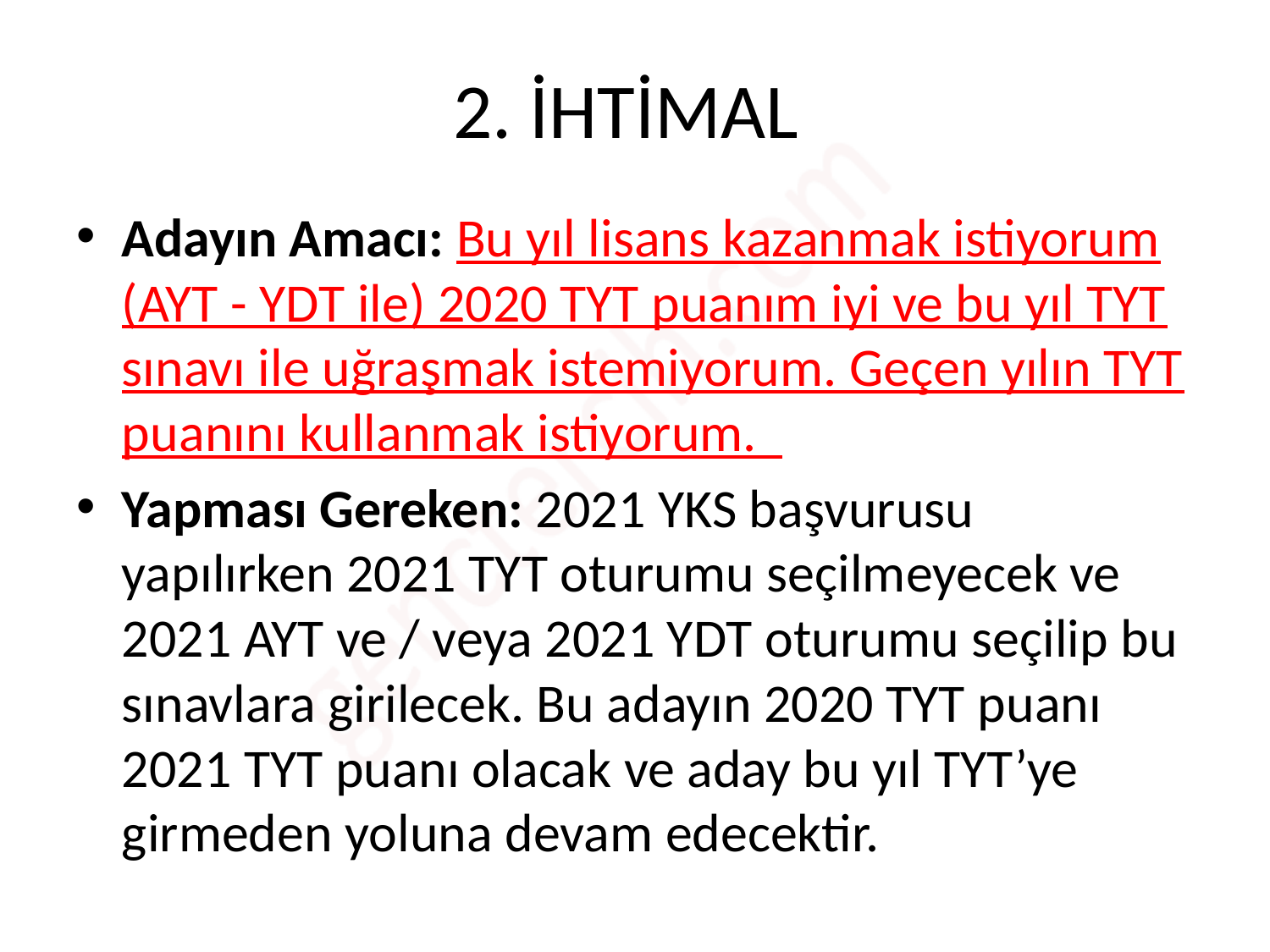

# 2. İHTİMAL
Adayın Amacı: Bu yıl lisans kazanmak istiyorum (AYT - YDT ile) 2020 TYT puanım iyi ve bu yıl TYT sınavı ile uğraşmak istemiyorum. Geçen yılın TYT puanını kullanmak istiyorum.
Yapması Gereken: 2021 YKS başvurusu yapılırken 2021 TYT oturumu seçilmeyecek ve 2021 AYT ve / veya 2021 YDT oturumu seçilip bu sınavlara girilecek. Bu adayın 2020 TYT puanı 2021 TYT puanı olacak ve aday bu yıl TYT’ye girmeden yoluna devam edecektir.